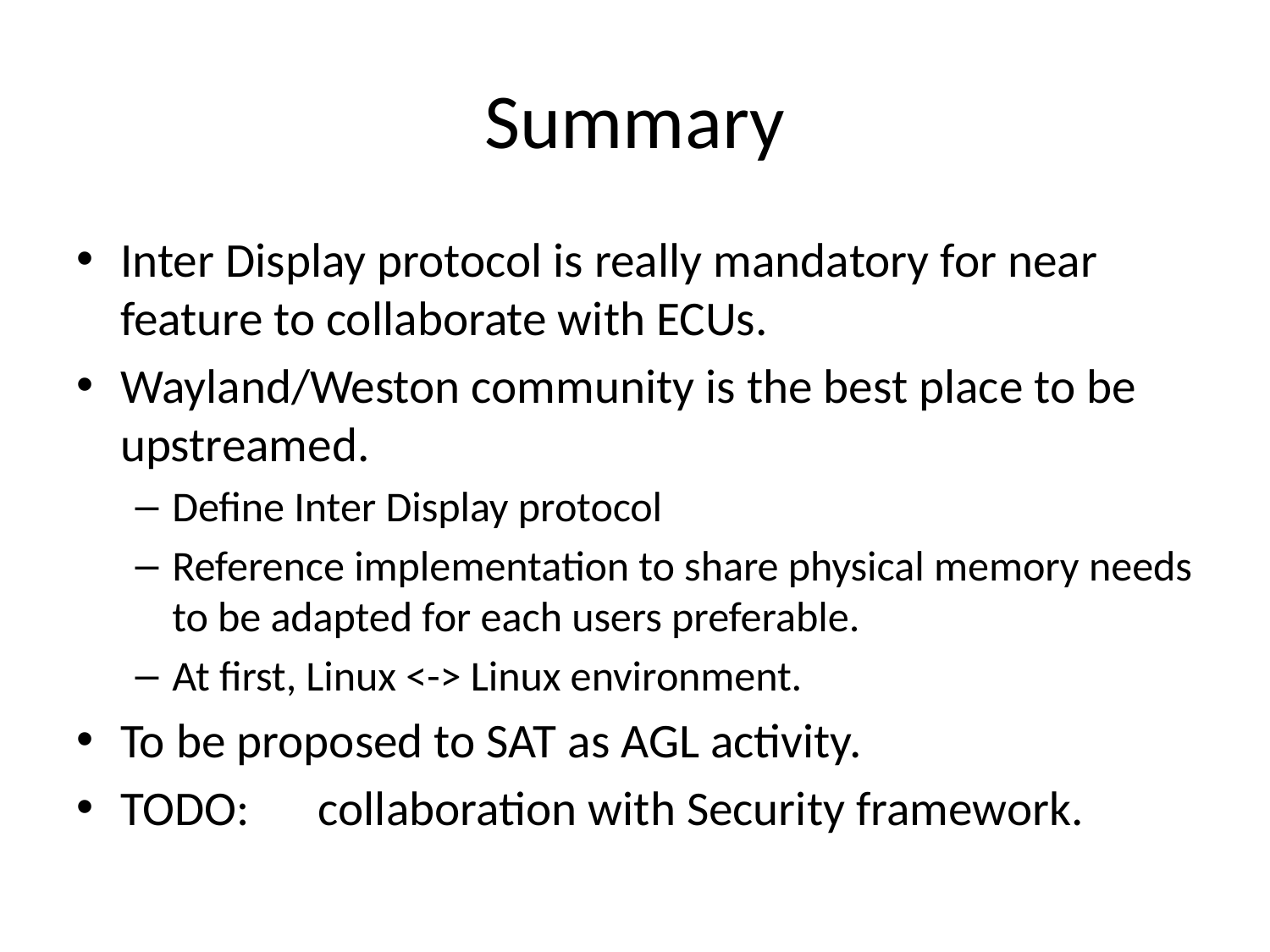

# Summary
Inter Display protocol is really mandatory for near feature to collaborate with ECUs.
Wayland/Weston community is the best place to be upstreamed.
Define Inter Display protocol
Reference implementation to share physical memory needs to be adapted for each users preferable.
At first, Linux <-> Linux environment.
To be proposed to SAT as AGL activity.
TODO:　collaboration with Security framework.